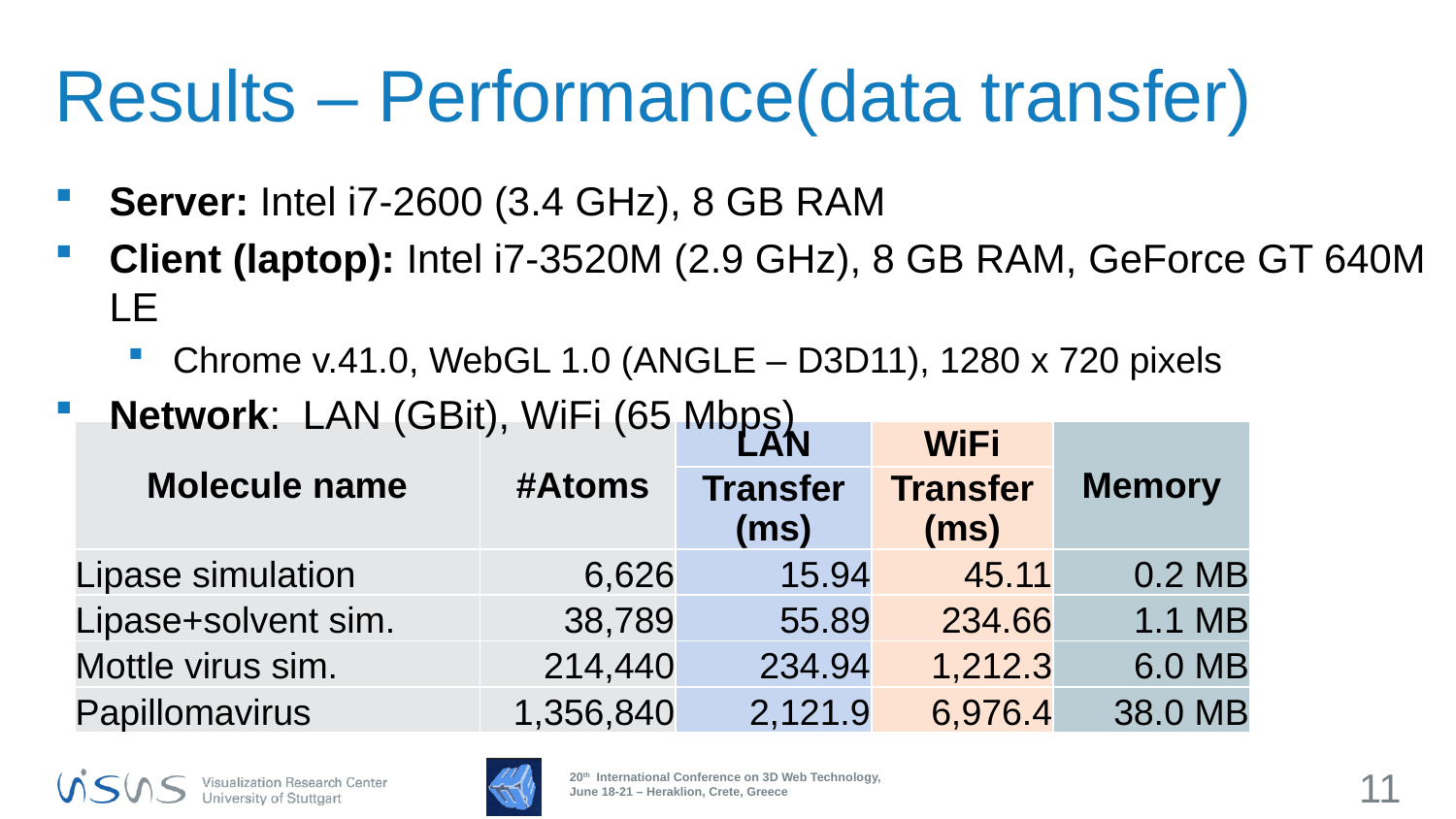

# Results – Performance(data transfer)
Server: Intel i7-2600 (3.4 GHz), 8 GB RAM
Client (laptop): Intel i7-3520M (2.9 GHz), 8 GB RAM, GeForce GT 640M LE
Chrome v.41.0, WebGL 1.0 (ANGLE – D3D11), 1280 x 720 pixels
Network:  LAN (GBit), WiFi (65 Mbps)
| Molecule name | #Atoms | LAN | WiFi | Memory |
| --- | --- | --- | --- | --- |
|  |  | Transfer (ms) | Transfer (ms) |  |
| Lipase simulation | 6,626 | 15.94 | 45.11 | 0.2 MB |
| Lipase+solvent sim. | 38,789 | 55.89 | 234.66 | 1.1 MB |
| Mottle virus sim. | 214,440 | 234.94 | 1,212.3 | 6.0 MB |
| Papillomavirus | 1,356,840 | 2,121.9 | 6,976.4 | 38.0 MB |
11